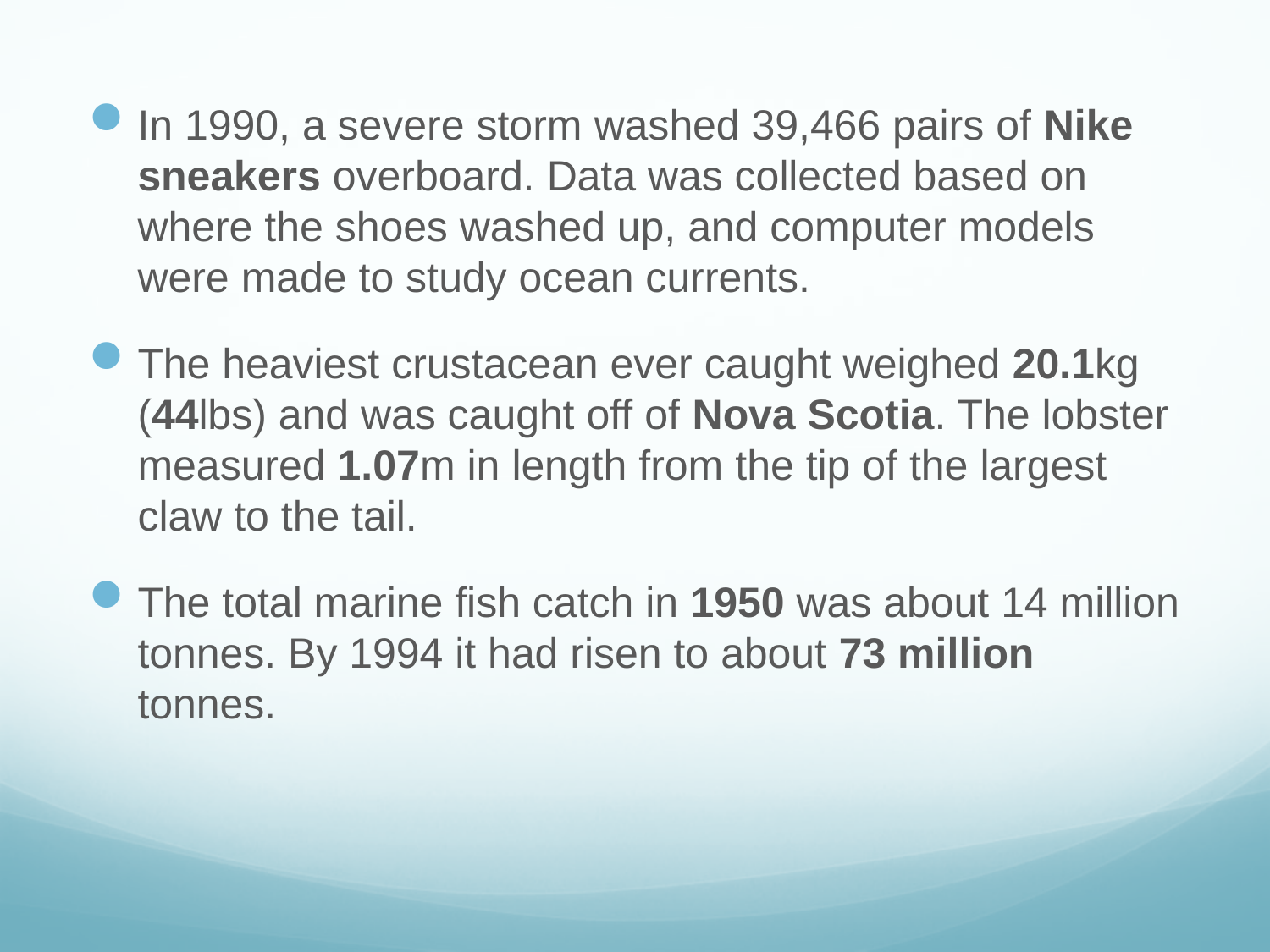

In 1990, a severe storm washed 39,466 pairs of Nike sneakers overboard. Data was collected based on where the shoes washed up, and computer models were made to study ocean currents.
The heaviest crustacean ever caught weighed 20.1kg (44lbs) and was caught off of Nova Scotia. The lobster measured 1.07m in length from the tip of the largest claw to the tail.
The total marine fish catch in 1950 was about 14 million tonnes. By 1994 it had risen to about 73 million tonnes.